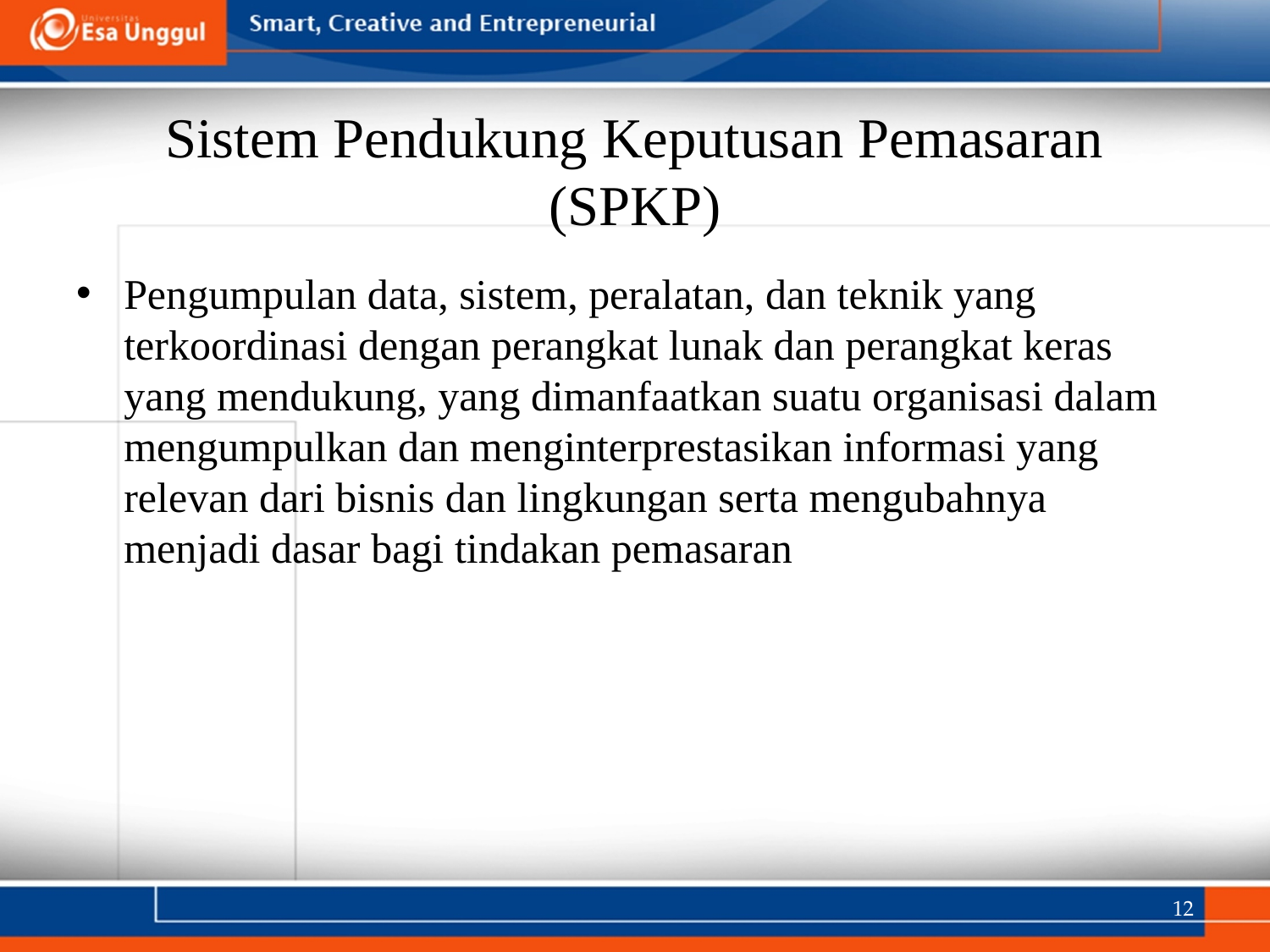

# Sistem Pendukung Keputusan Pemasaran (SPKP)
Pengumpulan data, sistem, peralatan, dan teknik yang terkoordinasi dengan perangkat lunak dan perangkat keras yang mendukung, yang dimanfaatkan suatu organisasi dalam mengumpulkan dan menginterprestasikan informasi yang relevan dari bisnis dan lingkungan serta mengubahnya menjadi dasar bagi tindakan pemasaran

12